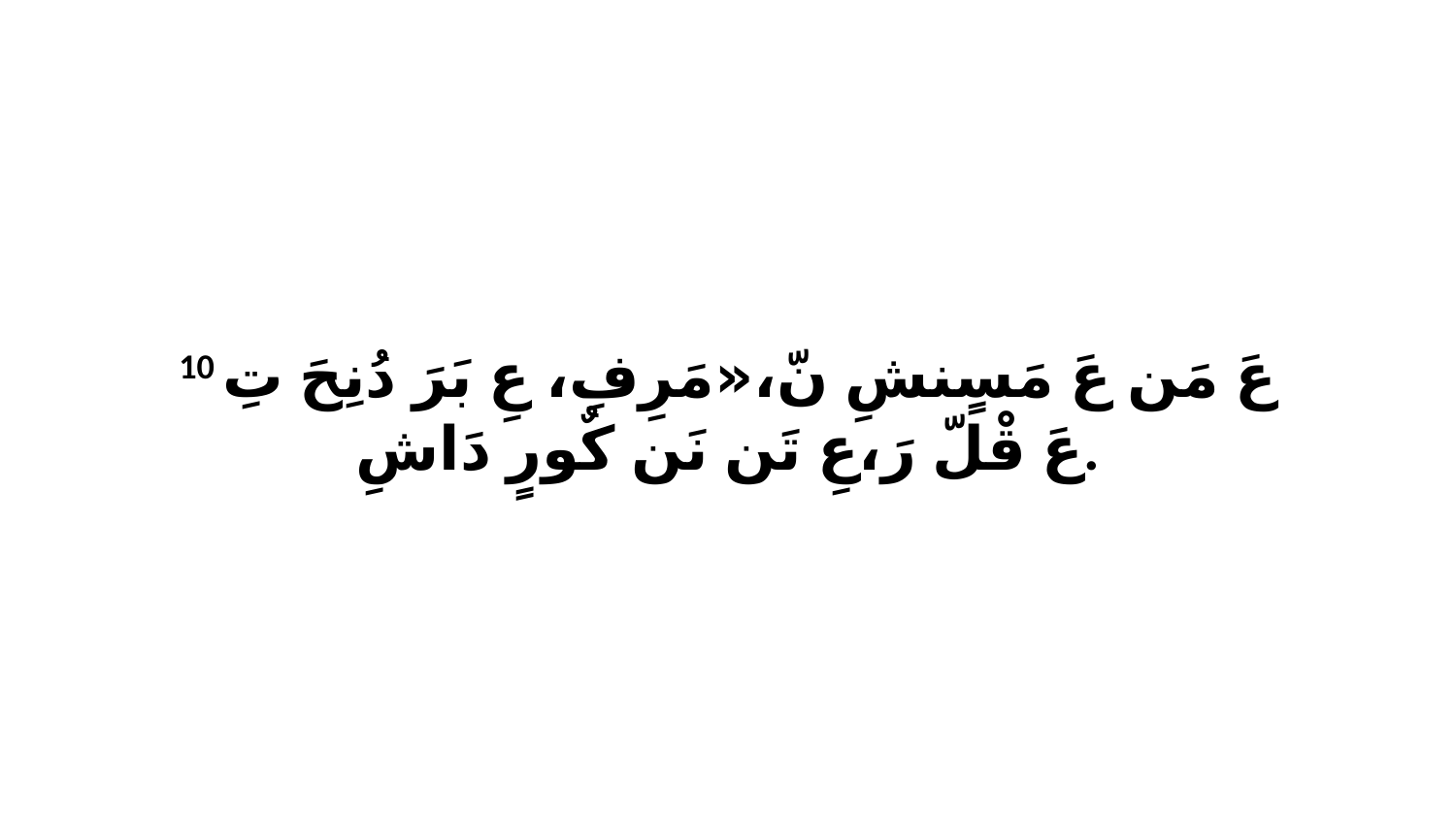

10 عَ مَن عَ مَسٍنشِ نّ،«مَرِفِ، عِ بَرَ دُنِحَ تِ عَ قْلّ رَ،عِ تَن نَن كٌورٍ دَاشِ.